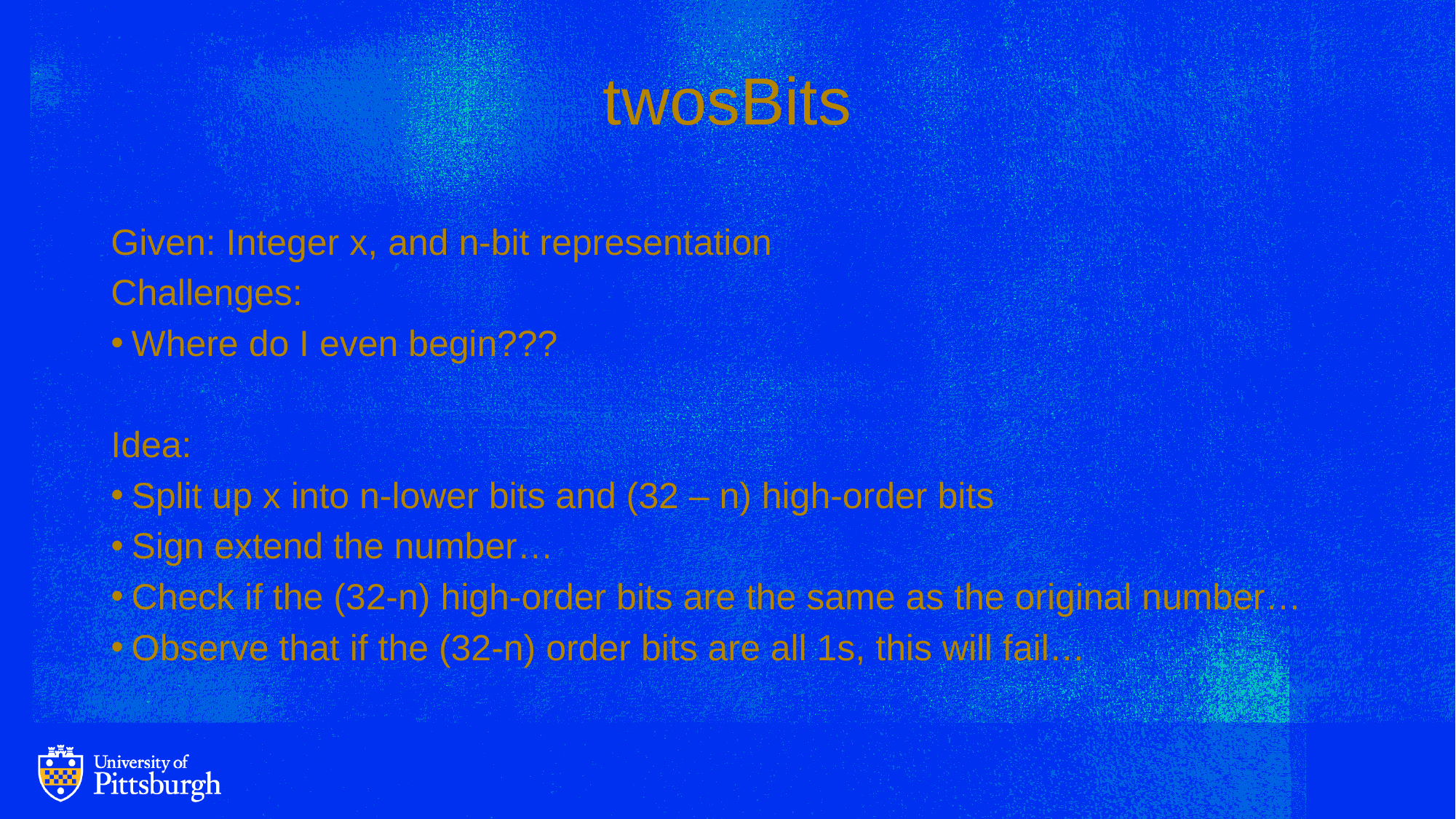

# twosBits
Given: Integer x, and n-bit representation
Challenges:
Where do I even begin???

Idea:
Split up x into n-lower bits and (32 – n) high-order bits
Sign extend the number…
Check if the (32-n) high-order bits are the same as the original number…
Observe that if the (32-n) order bits are all 1s, this will fail…